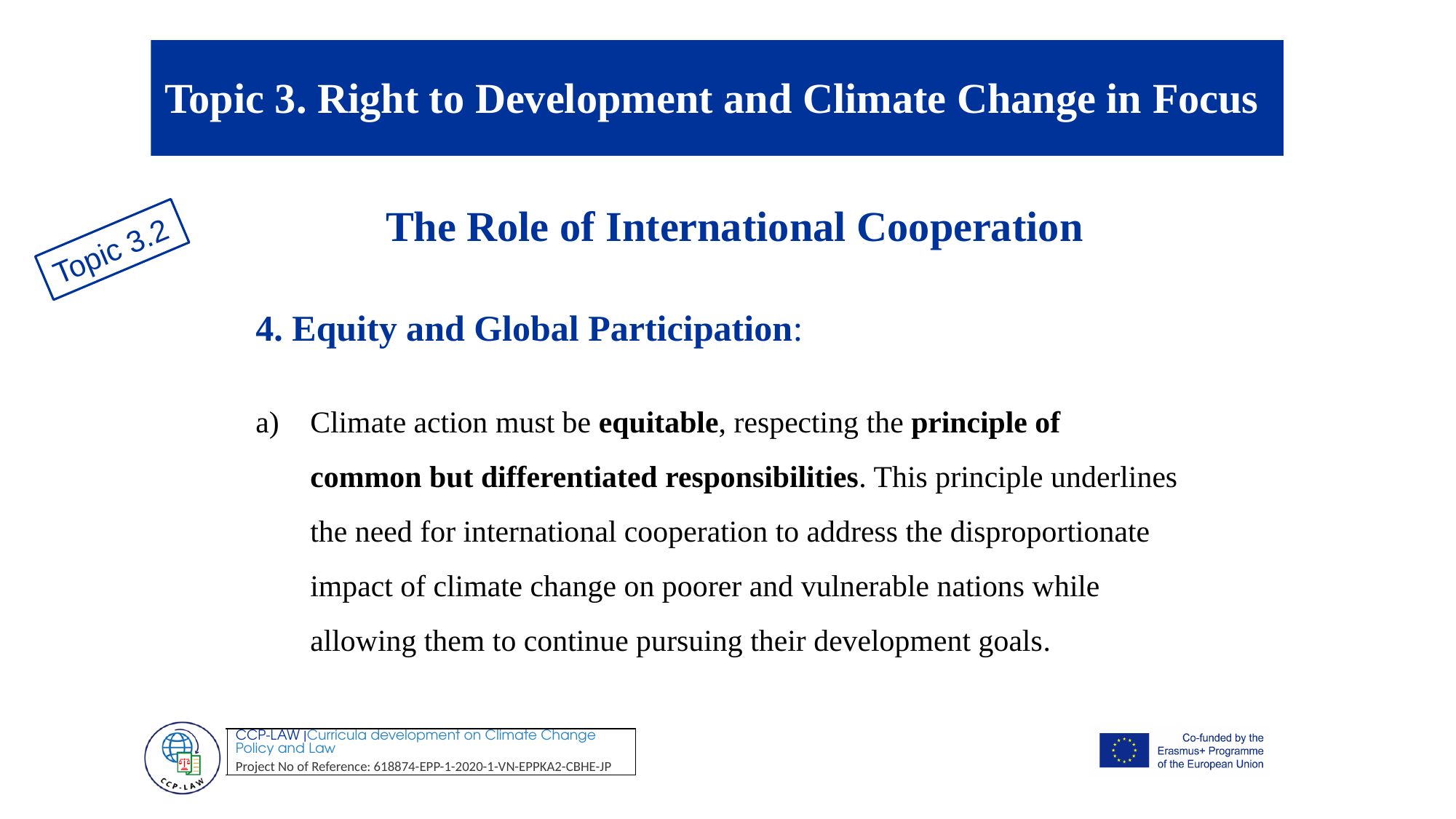

Topic 3. Right to Development and Climate Change in Focus

The Role of International Cooperation
Topic 3.2
4. Equity and Global Participation:

Climate action must be equitable, respecting the principle of common but differentiated responsibilities. This principle underlines the need for international cooperation to address the disproportionate impact of climate change on poorer and vulnerable nations while allowing them to continue pursuing their development goals​.